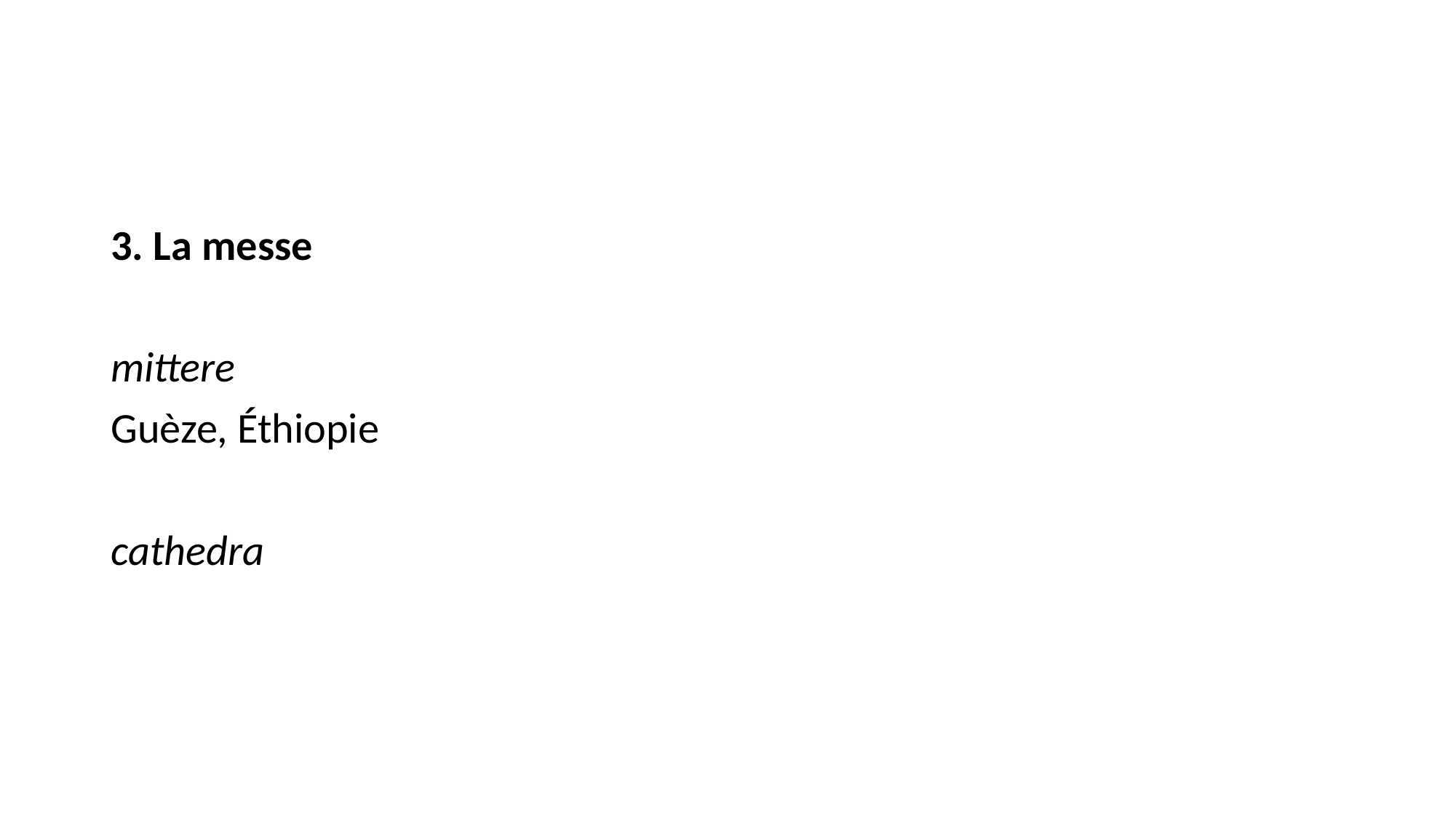

#
3. La messe

mittere
Guèze, Éthiopie

cathedra